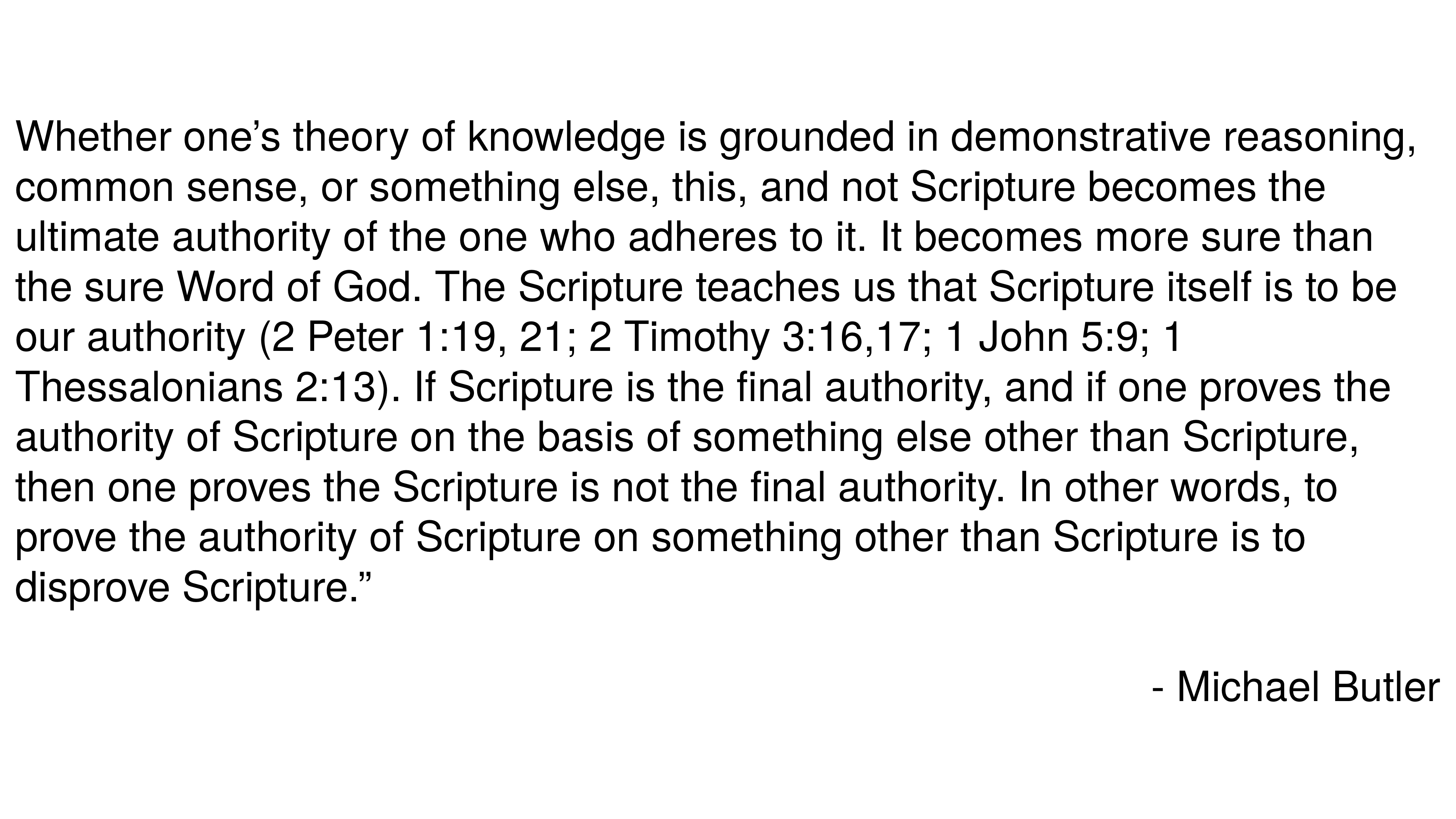

Whether one’s theory of knowledge is grounded in demonstrative reasoning, common sense, or something else, this, and not Scripture becomes the ultimate authority of the one who adheres to it. It becomes more sure than the sure Word of God. The Scripture teaches us that Scripture itself is to be our authority (2 Peter 1:19, 21; 2 Timothy 3:16,17; 1 John 5:9; 1 Thessalonians 2:13). If Scripture is the final authority, and if one proves the authority of Scripture on the basis of something else other than Scripture, then one proves the Scripture is not the final authority. In other words, to prove the authority of Scripture on something other than Scripture is to disprove Scripture.”

- Michael Butler